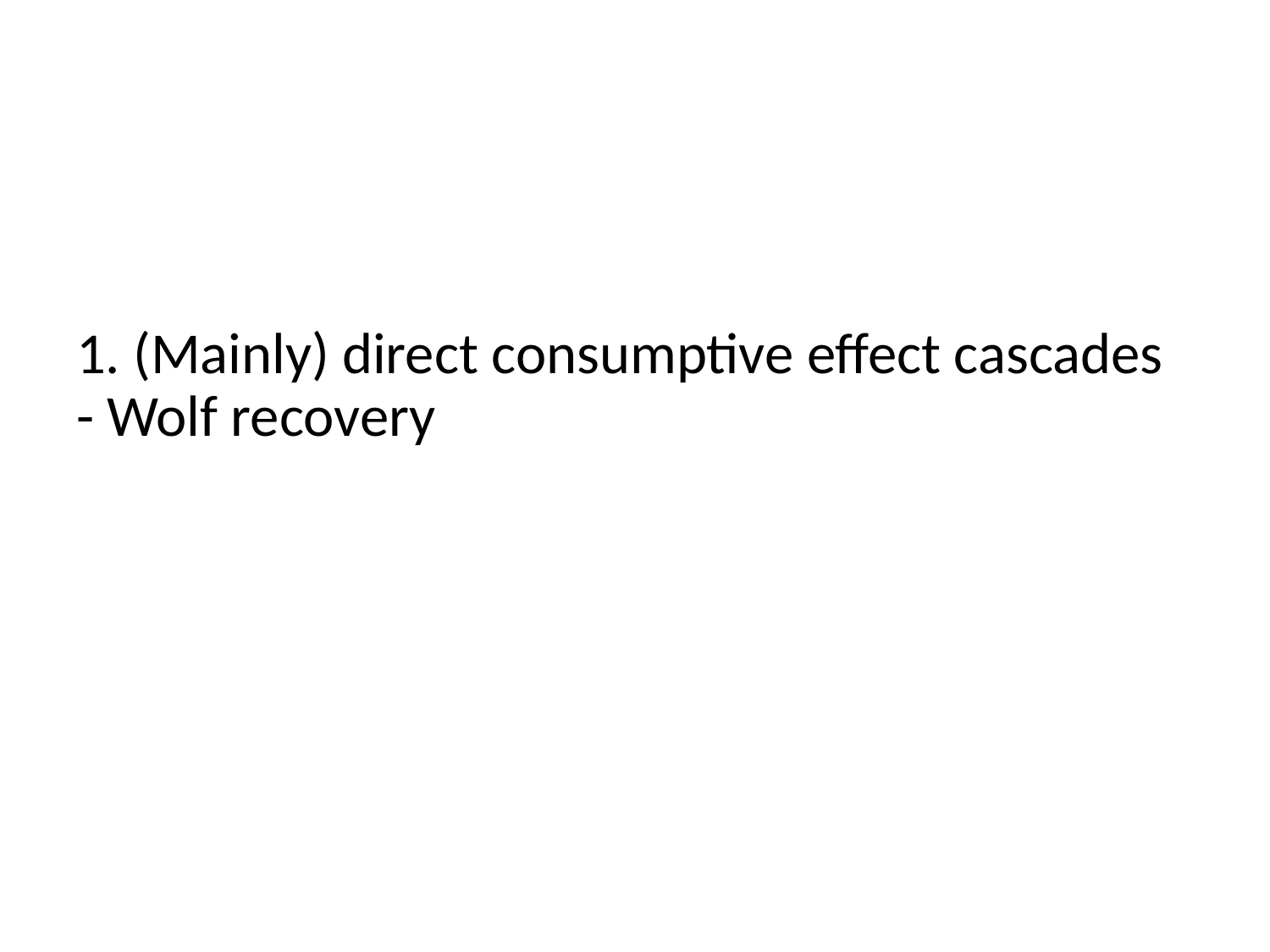

# 1. (Mainly) direct consumptive effect cascades - Wolf recovery